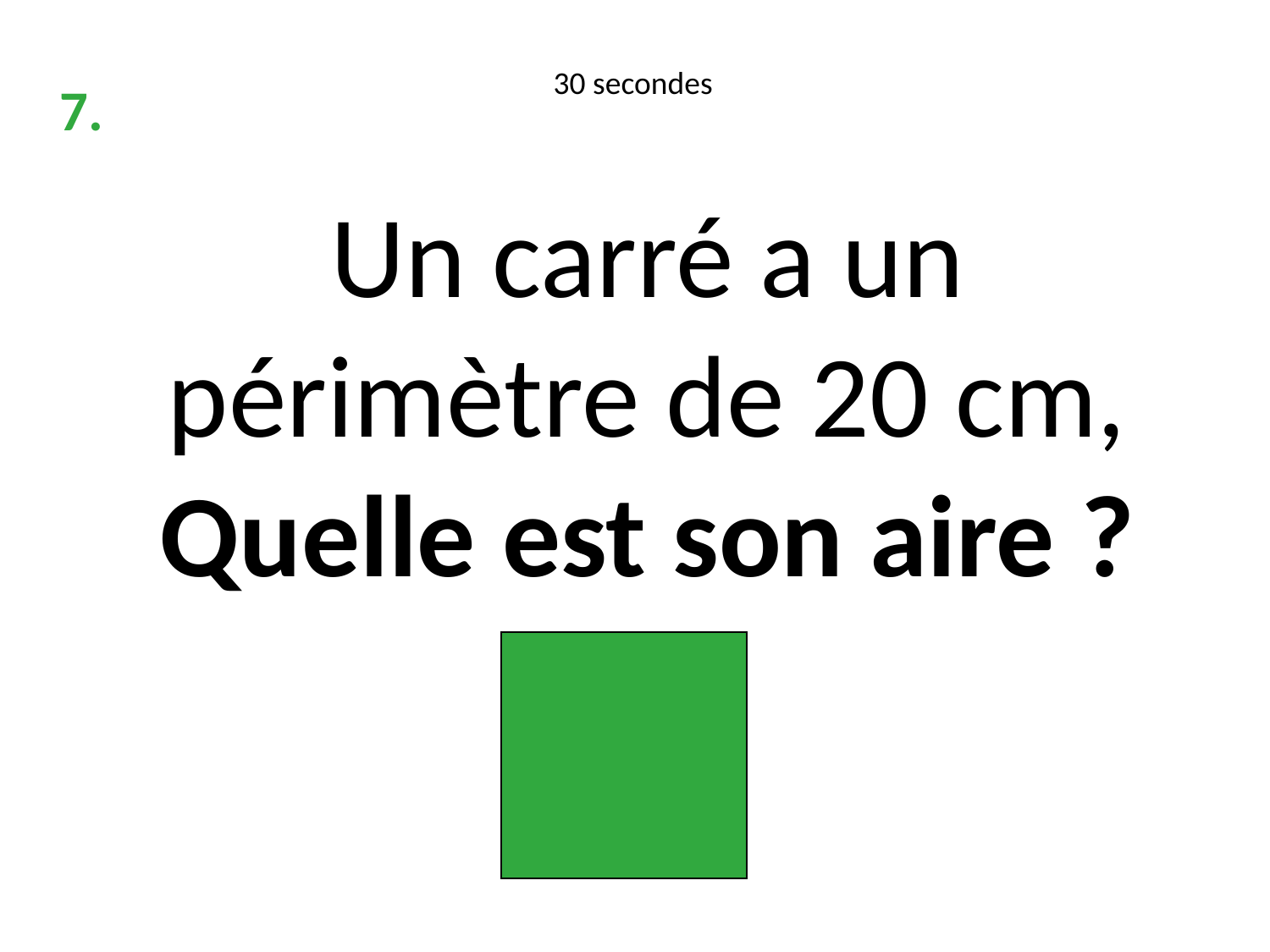

30 secondes
7.
Un carré a un périmètre de 20 cm,
Quelle est son aire ?